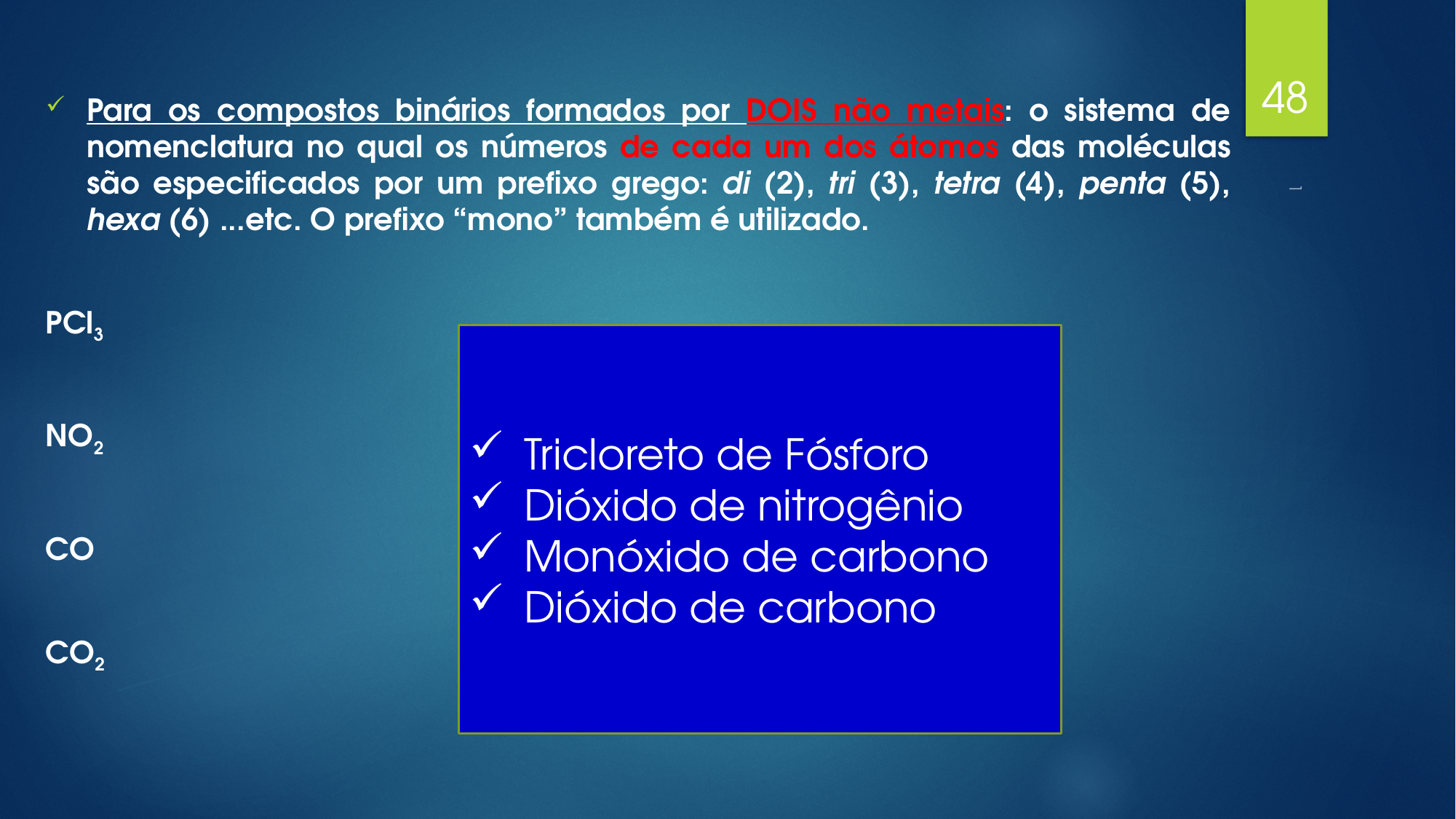

48
Para os compostos binários formados por DOIS não metais: o sistema de nomenclatura no qual os números de cada um dos átomos das moléculas são especificados por um prefixo grego: di (2), tri (3), tetra (4), penta (5), hexa (6) ...etc. O prefixo “mono” também é utilizado.

PCl3

NO2

CO

CO2
Tricloreto de Fósforo
Dióxido de nitrogênio
Monóxido de carbono
Dióxido de carbono
1